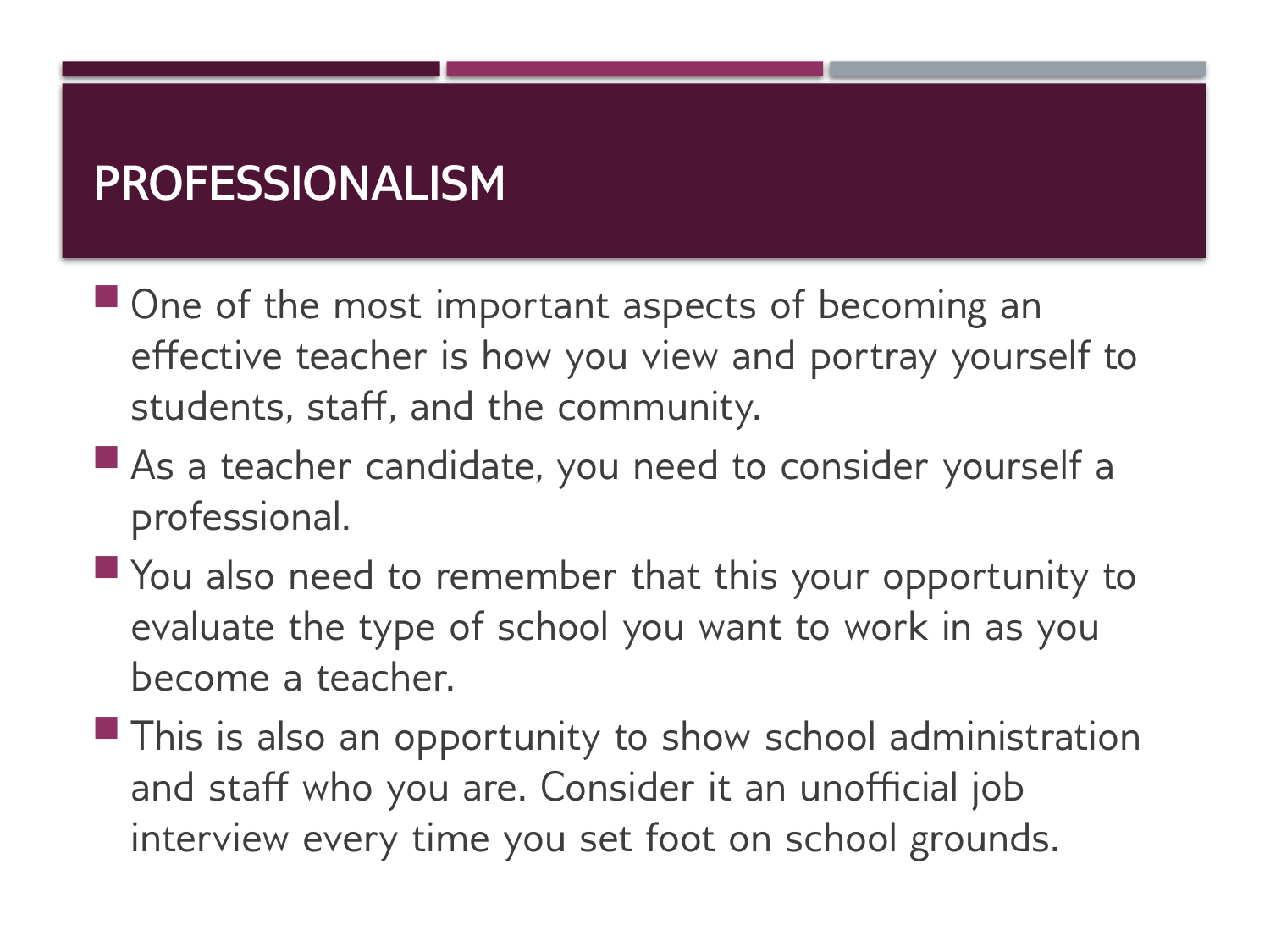

# Professionalism
One of the most important aspects of becoming an effective teacher is how you view and portray yourself to students, staff, and the community.
As a teacher candidate, you need to consider yourself a professional.
You also need to remember that this your opportunity to evaluate the type of school you want to work in as you become a teacher.
This is also an opportunity to show school administration and staff who you are. Consider it an unofficial job interview every time you set foot on school grounds.